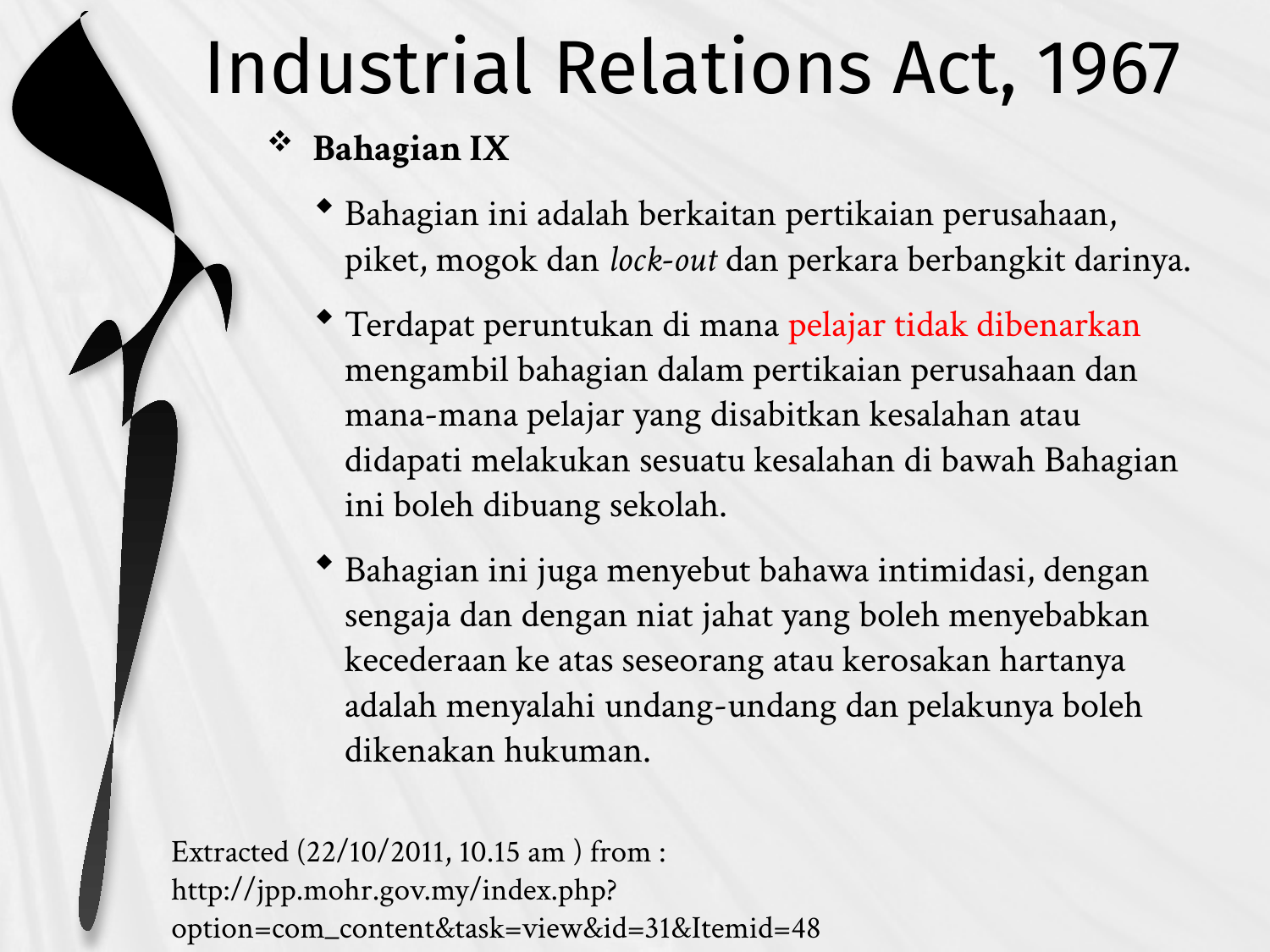

# Industrial Relations Act, 1967
Bahagian IX
Bahagian ini adalah berkaitan pertikaian perusahaan, piket, mogok dan lock-out dan perkara berbangkit darinya.
Terdapat peruntukan di mana pelajar tidak dibenarkan mengambil bahagian dalam pertikaian perusahaan dan mana-mana pelajar yang disabitkan kesalahan atau didapati melakukan sesuatu kesalahan di bawah Bahagian ini boleh dibuang sekolah.
Bahagian ini juga menyebut bahawa intimidasi, dengan sengaja dan dengan niat jahat yang boleh menyebabkan kecederaan ke atas seseorang atau kerosakan hartanya adalah menyalahi undang-undang dan pelakunya boleh dikenakan hukuman.

Extracted (22/10/2011, 10.15 am ) from :
http://jpp.mohr.gov.my/index.php?option=com_content&task=view&id=31&Itemid=48